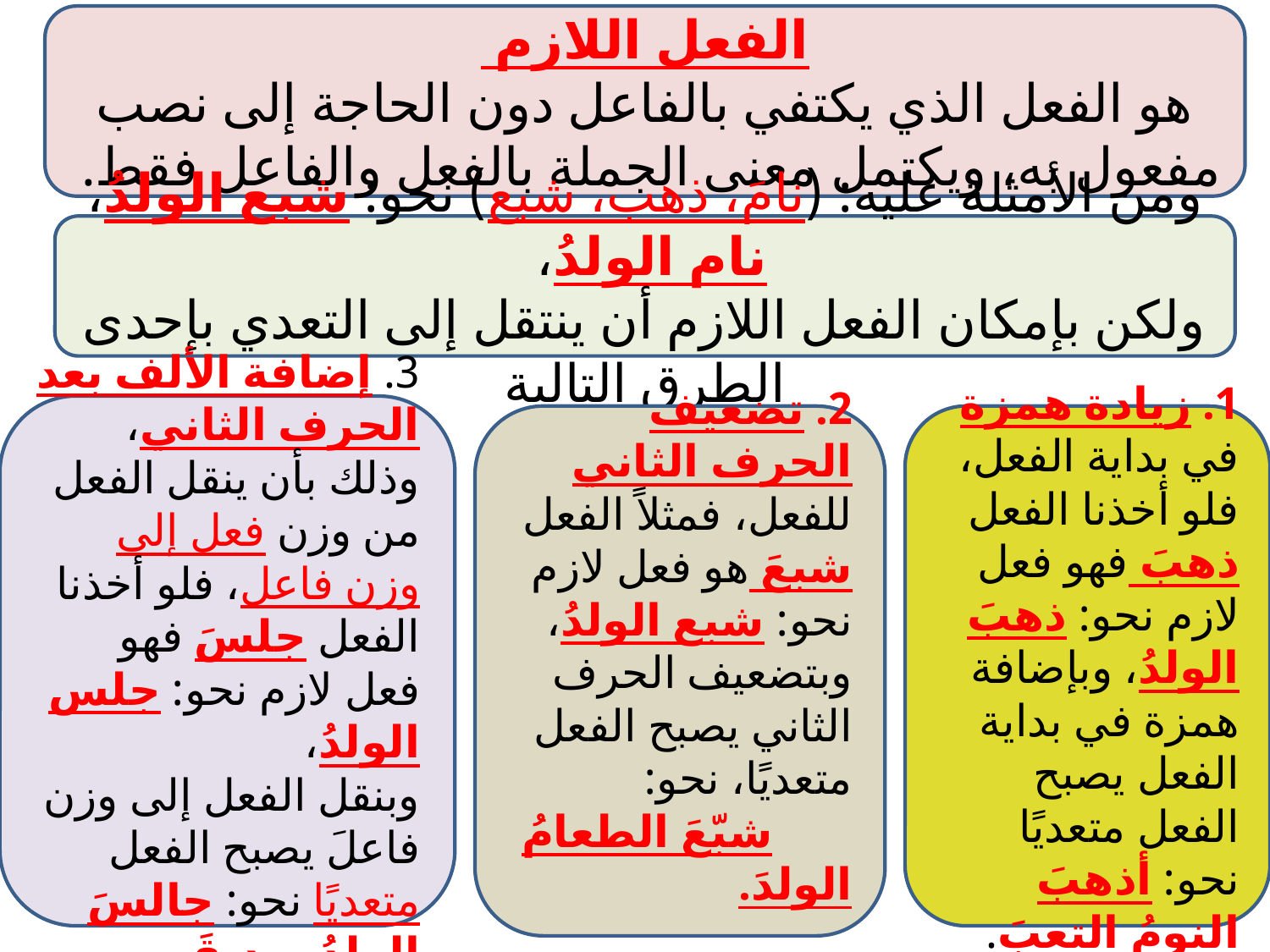

الفعل اللازم
هو الفعل الذي يكتفي بالفاعل دون الحاجة إلى نصب مفعول به، ويكتمل معنى الجملة بالفعل والفاعل فقط.

ومن الأمثلة عليه: (نامَ، ذهب، شبع) نحو: شبع الولدُ، نام الولدُ،
ولكن بإمكان الفعل اللازم أن ينتقل إلى التعدي بإحدى الطرق التالية

3. إضافة الألف بعد الحرف الثاني، وذلك بأن ينقل الفعل من وزن فعل إلى وزن فاعل، فلو أخذنا الفعل جلسَ فهو فعل لازم نحو: جلس الولدُ،
وبنقل الفعل إلى وزن فاعلَ يصبح الفعل متعديًا نحو: جالسَ الولدُ صديقَه،

2. تضعيف الحرف الثاني للفعل، فمثلاً الفعل شبعَ هو فعل لازم نحو: شبع الولدُ، وبتضعيف الحرف الثاني يصبح الفعل متعديًا، نحو:
       شبّعَ الطعامُ الولدَ.

1. زيادة همزة في بداية الفعل، فلو أخذنا الفعل ذهبَ فهو فعل لازم نحو: ذهبَ الولدُ، وبإضافة همزة في بداية الفعل يصبح الفعل متعديًا نحو: أذهبَ النومُ التعبَ.